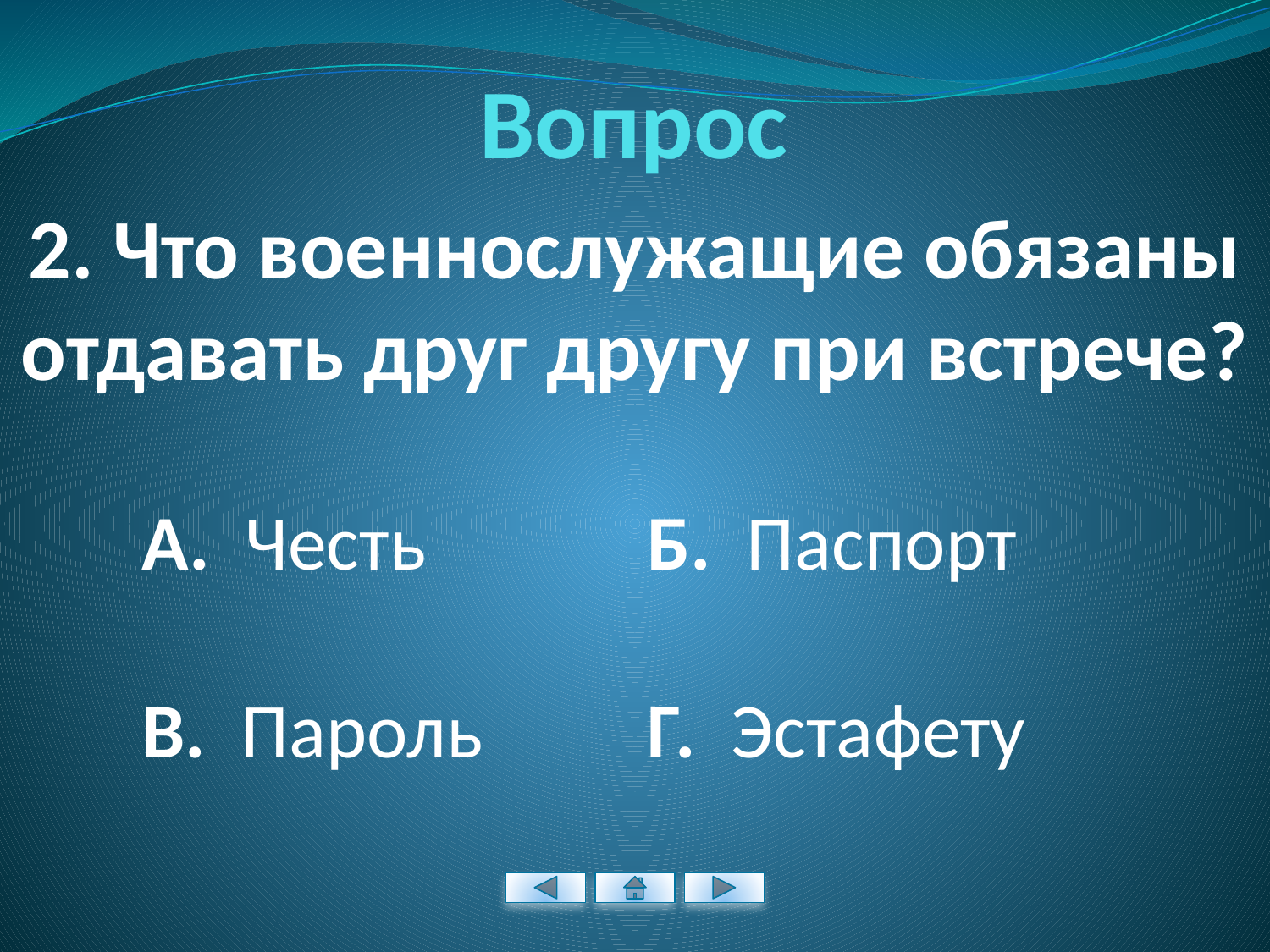

# Вопрос
2. Что военнослужащие обязаны отдавать друг другу при встрече?
А.  Честь
Б.  Паспорт
В.  Пароль
Г.  Эстафету